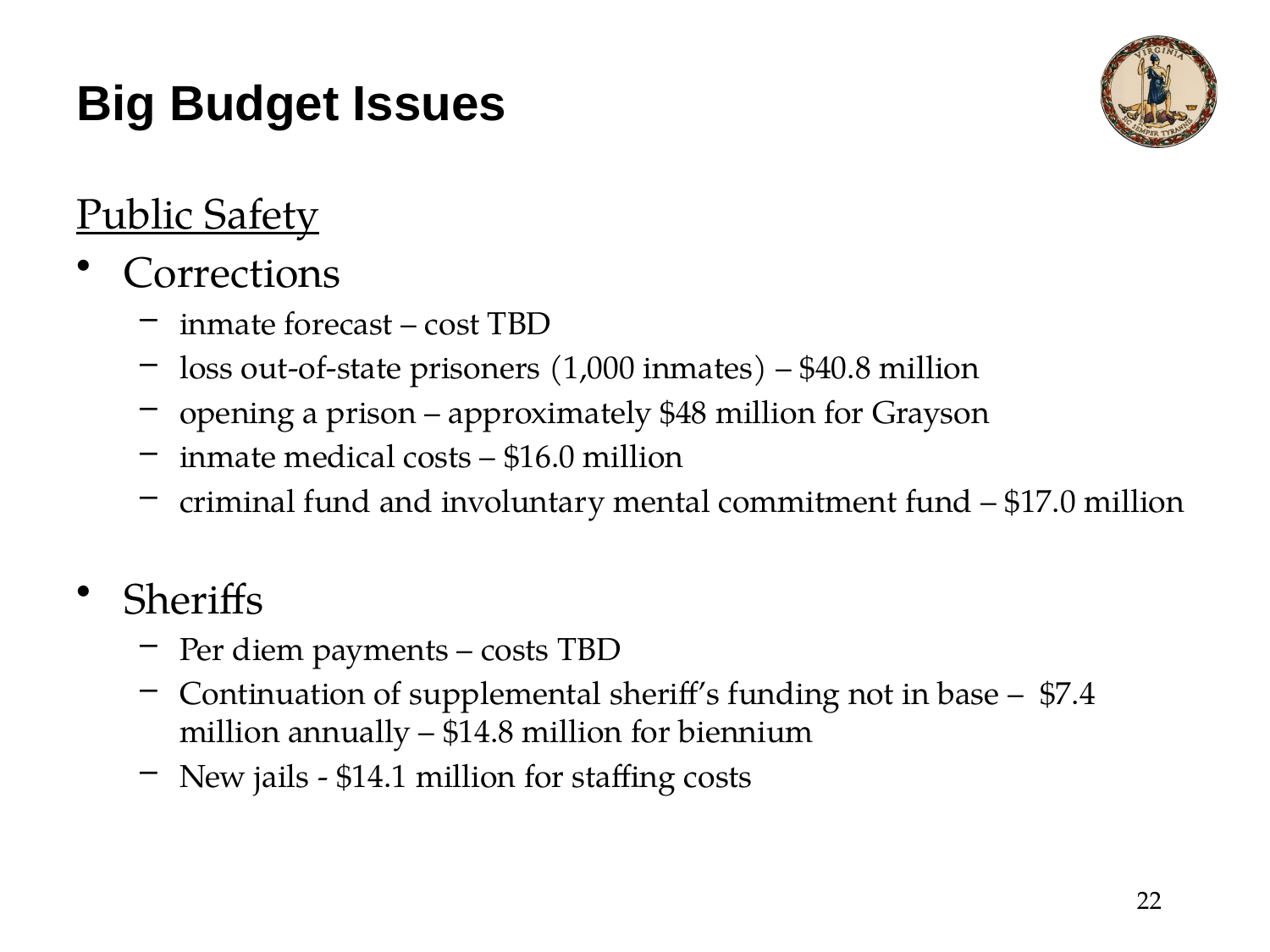

Big Budget Issues
Public Safety
Corrections
inmate forecast – cost TBD
loss out-of-state prisoners (1,000 inmates) – $40.8 million
opening a prison – approximately $48 million for Grayson
inmate medical costs – $16.0 million
criminal fund and involuntary mental commitment fund – $17.0 million

Sheriffs
Per diem payments – costs TBD
Continuation of supplemental sheriff’s funding not in base –  $7.4 million annually – $14.8 million for biennium
New jails - $14.1 million for staffing costs
22